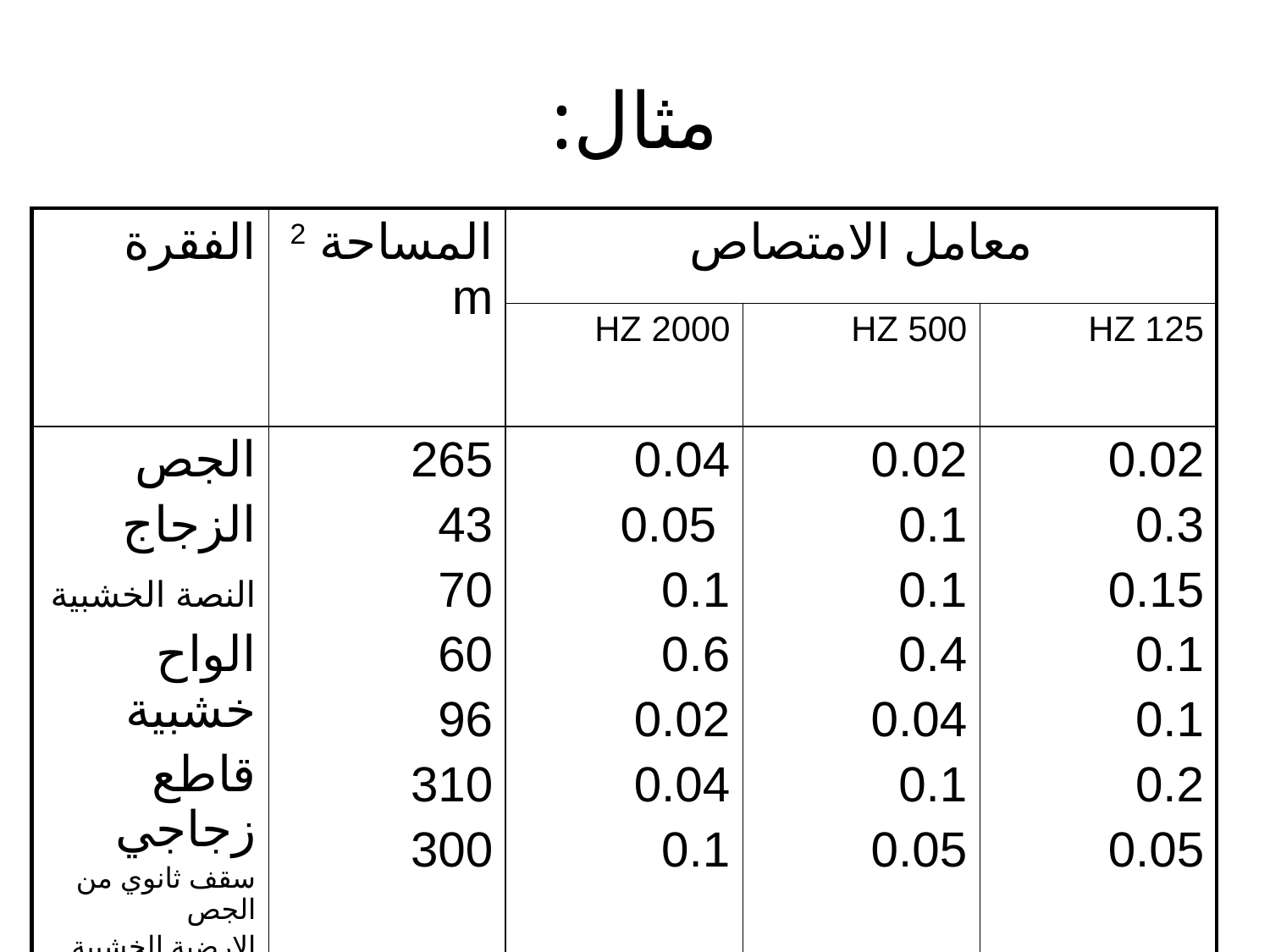

# مثال:
| الفقرة | المساحة 2 m | معامل الامتصاص |  |  |
| --- | --- | --- | --- | --- |
|  |  | HZ 2000 | HZ 500 | HZ 125 |
| الجص الزجاج النصة الخشبية الواح خشبية قاطع زجاجي سقف ثانوي من الجص الارضية الخشبية | 265 43 70 60 96 310 300 | 0.04 0.05 0.1 0.6 0.02 0.04 0.1 | 0.02 0.1 0.1 0.4 0.04 0.1 0.05 | 0.02 0.3 0.15 0.1 0.1 0.2 0.05 |